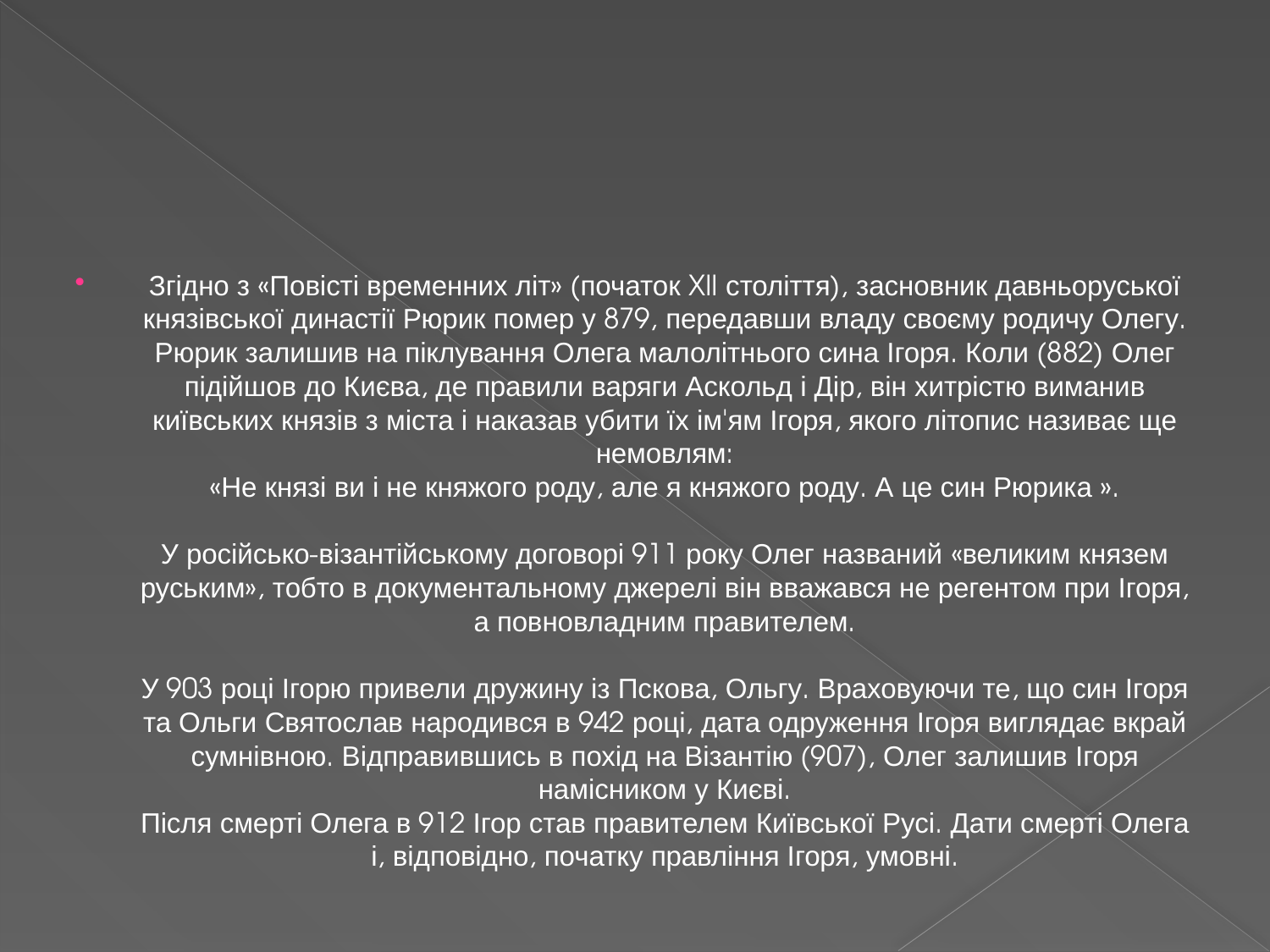

#
Згідно з «Повісті временних літ» (початок XII століття), засновник давньоруської князівської династії Рюрик помер у 879, передавши владу своєму родичу Олегу.
Рюрик залишив на піклування Олега малолітнього сина Ігоря. Коли (882) Олег підійшов до Києва, де правили варяги Аскольд і Дір, він хитрістю виманив київських князів з міста і наказав убити їх ім'ям Ігоря, якого літопис називає ще немовлям:
«Не князі ви і не княжого роду, але я княжого роду. А це син Рюрика ».
У російсько-візантійському договорі 911 року Олег названий «великим князем руським», тобто в документальному джерелі він вважався не регентом при Ігоря, а повновладним правителем.
У 903 році Ігорю привели дружину із Пскова, Ольгу. Враховуючи те, що син Ігоря та Ольги Святослав народився в 942 році, дата одруження Ігоря виглядає вкрай сумнівною. Відправившись в похід на Візантію (907), Олег залишив Ігоря намісником у Києві.
Після смерті Олега в 912 Ігор став правителем Київської Русі. Дати смерті Олега і, відповідно, початку правління Ігоря, умовні.